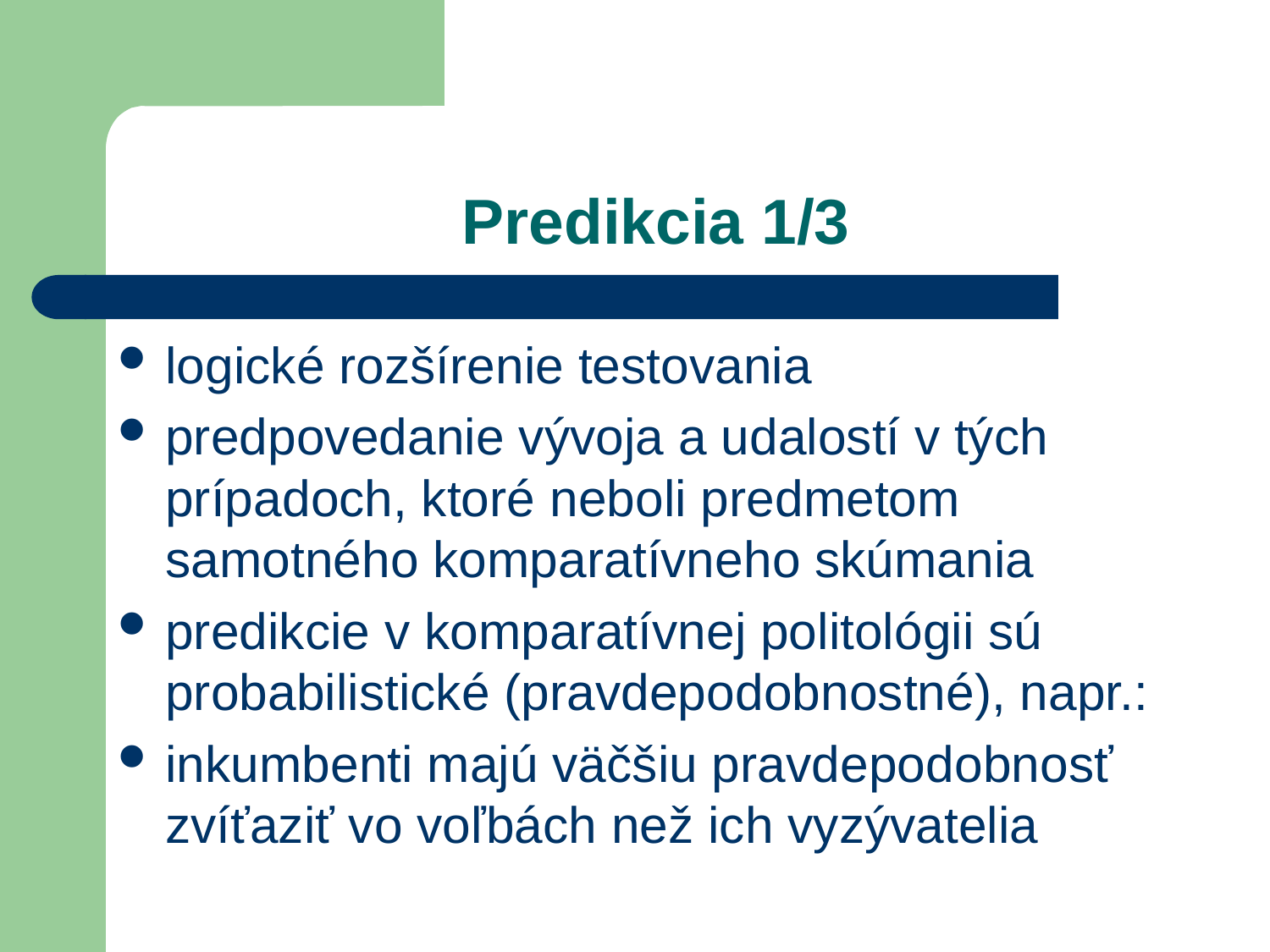

# Predikcia 1/3
logické rozšírenie testovania
predpovedanie vývoja a udalostí v tých prípadoch, ktoré neboli predmetom samotného komparatívneho skúmania
predikcie v komparatívnej politológii sú probabilistické (pravdepodobnostné), napr.:
inkumbenti majú väčšiu pravdepodobnosť zvíťaziť vo voľbách než ich vyzývatelia